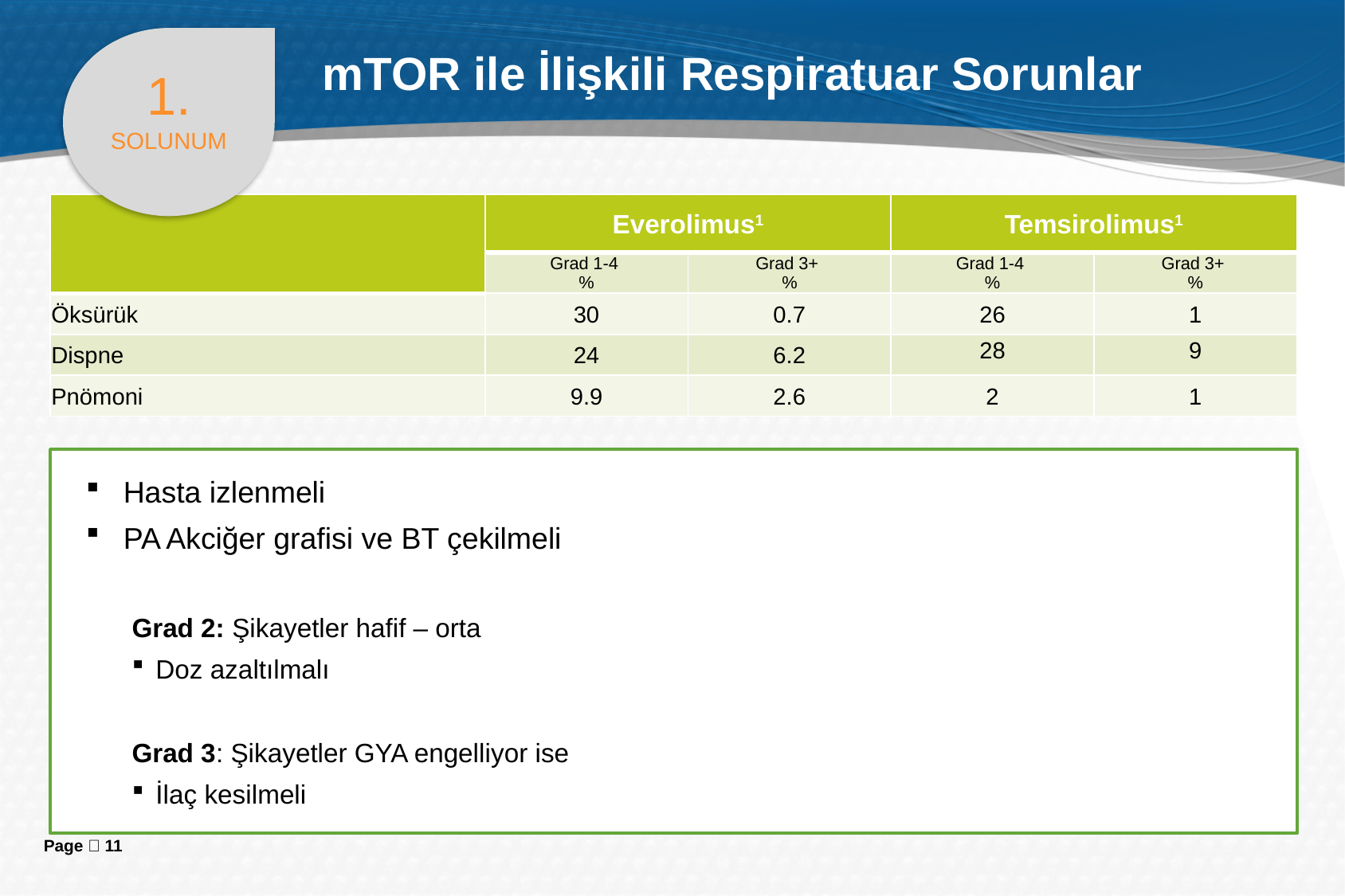

1.
solunum

# mTOR ile İlişkili Respiratuar Sorunlar
|  | Everolimus1 |  | Temsirolimus1 |  |
| --- | --- | --- | --- | --- |
|  | Grad 1-4 % | Grad 3+ % | Grad 1-4 % | Grad 3+ % |
| Öksürük | 30 | 0.7 | 26 | 1 |
| Dispne | 24 | 6.2 | 28 | 9 |
| Pnömoni | 9.9 | 2.6 | 2 | 1 |
Hasta izlenmeli
PA Akciğer grafisi ve BT çekilmeli

Grad 2: Şikayetler hafif – orta
Doz azaltılmalı

Grad 3: Şikayetler GYA engelliyor ise
İlaç kesilmeli